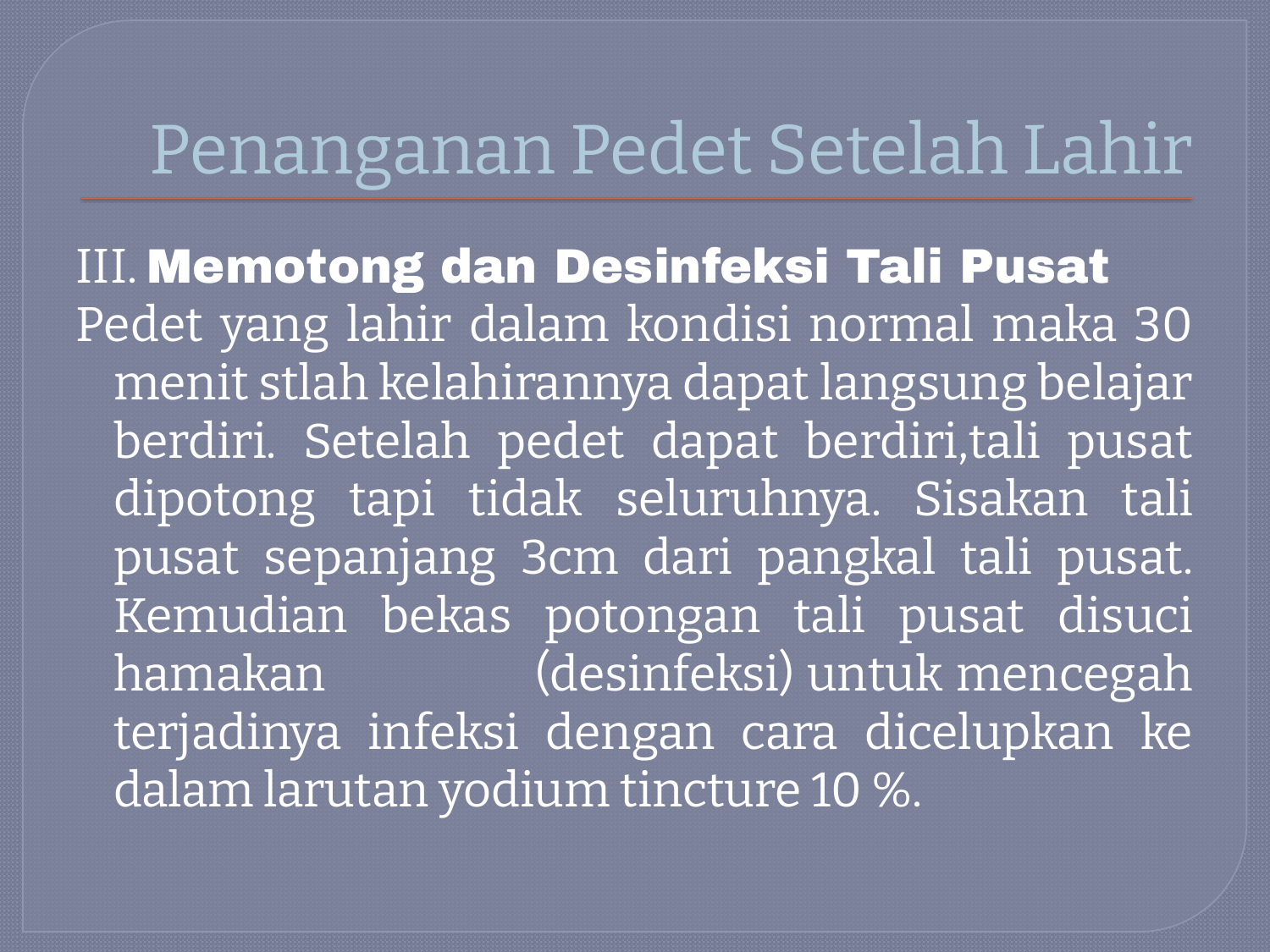

# Penanganan Pedet Setelah Lahir
III. Memotong dan Desinfeksi Tali Pusat
Pedet yang lahir dalam kondisi normal maka 30 menit stlah kelahirannya dapat langsung belajar berdiri. Setelah pedet dapat berdiri,tali pusat dipotong tapi tidak seluruhnya. Sisakan tali pusat sepanjang 3cm dari pangkal tali pusat. Kemudian bekas potongan tali pusat disuci hamakan                (desinfeksi) untuk mencegah terjadinya infeksi dengan cara dicelupkan ke dalam larutan yodium tincture 10 %.